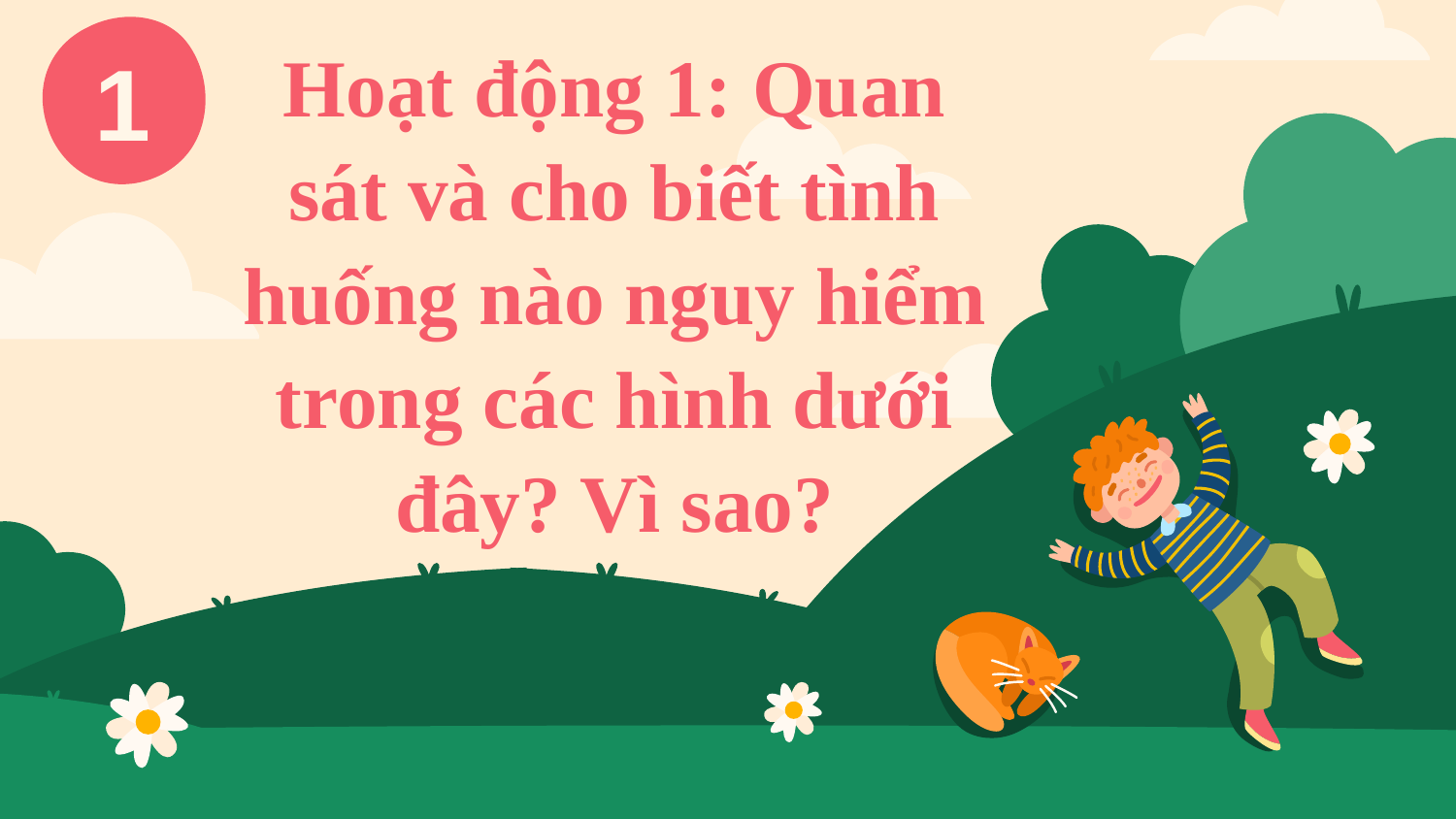

# Hoạt động 1: Quan sát và cho biết tình huống nào nguy hiểm trong các hình dưới đây? Vì sao?

1